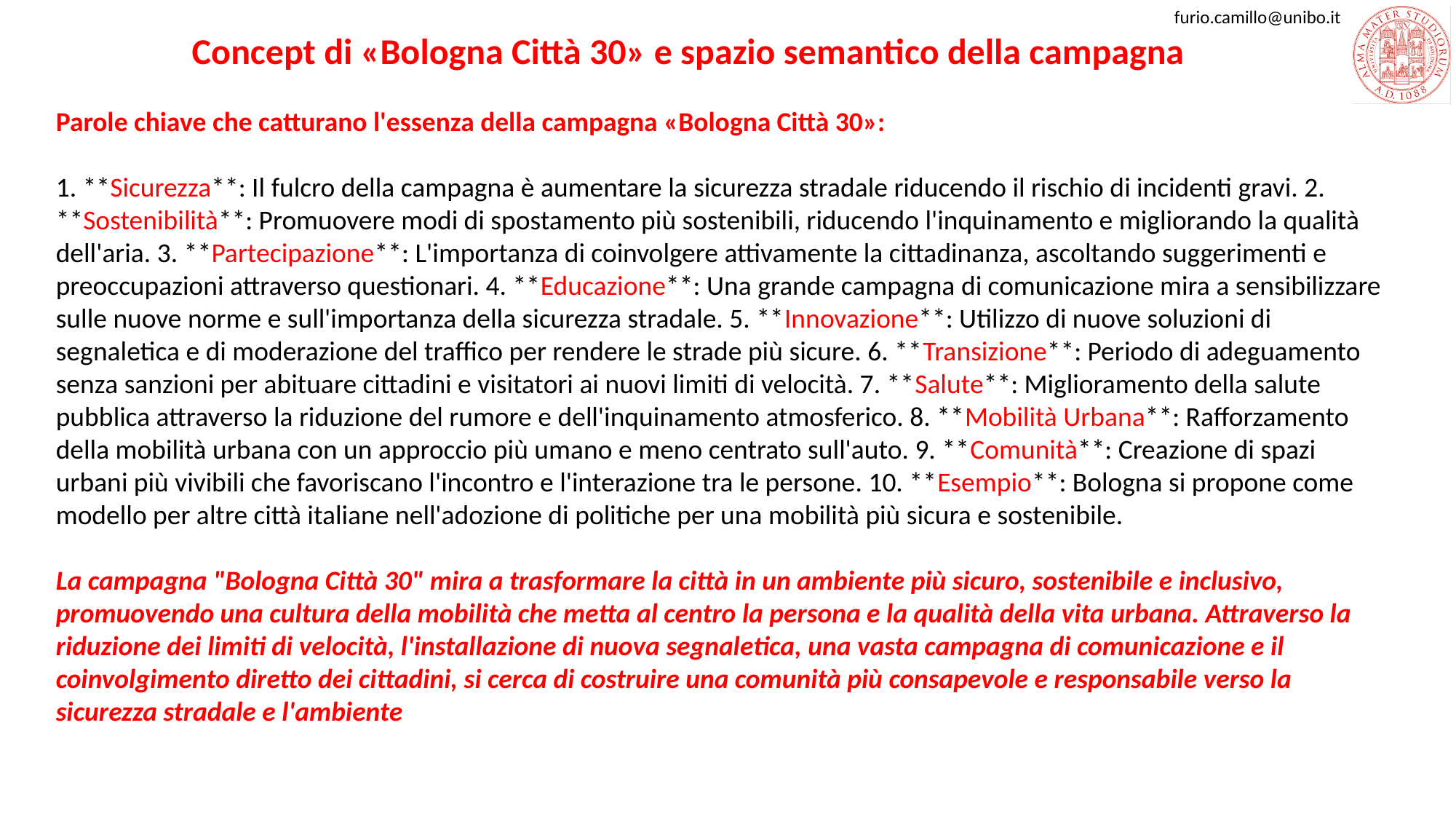

Concept di «Bologna Città 30» e spazio semantico della campagna
Parole chiave che catturano l'essenza della campagna «Bologna Città 30»:

1. **Sicurezza**: Il fulcro della campagna è aumentare la sicurezza stradale riducendo il rischio di incidenti gravi. 2. **Sostenibilità**: Promuovere modi di spostamento più sostenibili, riducendo l'inquinamento e migliorando la qualità dell'aria. 3. **Partecipazione**: L'importanza di coinvolgere attivamente la cittadinanza, ascoltando suggerimenti e preoccupazioni attraverso questionari. 4. **Educazione**: Una grande campagna di comunicazione mira a sensibilizzare sulle nuove norme e sull'importanza della sicurezza stradale. 5. **Innovazione**: Utilizzo di nuove soluzioni di segnaletica e di moderazione del traffico per rendere le strade più sicure. 6. **Transizione**: Periodo di adeguamento senza sanzioni per abituare cittadini e visitatori ai nuovi limiti di velocità. 7. **Salute**: Miglioramento della salute pubblica attraverso la riduzione del rumore e dell'inquinamento atmosferico. 8. **Mobilità Urbana**: Rafforzamento della mobilità urbana con un approccio più umano e meno centrato sull'auto. 9. **Comunità**: Creazione di spazi urbani più vivibili che favoriscano l'incontro e l'interazione tra le persone. 10. **Esempio**: Bologna si propone come modello per altre città italiane nell'adozione di politiche per una mobilità più sicura e sostenibile.

La campagna "Bologna Città 30" mira a trasformare la città in un ambiente più sicuro, sostenibile e inclusivo, promuovendo una cultura della mobilità che metta al centro la persona e la qualità della vita urbana. Attraverso la riduzione dei limiti di velocità, l'installazione di nuova segnaletica, una vasta campagna di comunicazione e il coinvolgimento diretto dei cittadini, si cerca di costruire una comunità più consapevole e responsabile verso la sicurezza stradale e l'ambiente